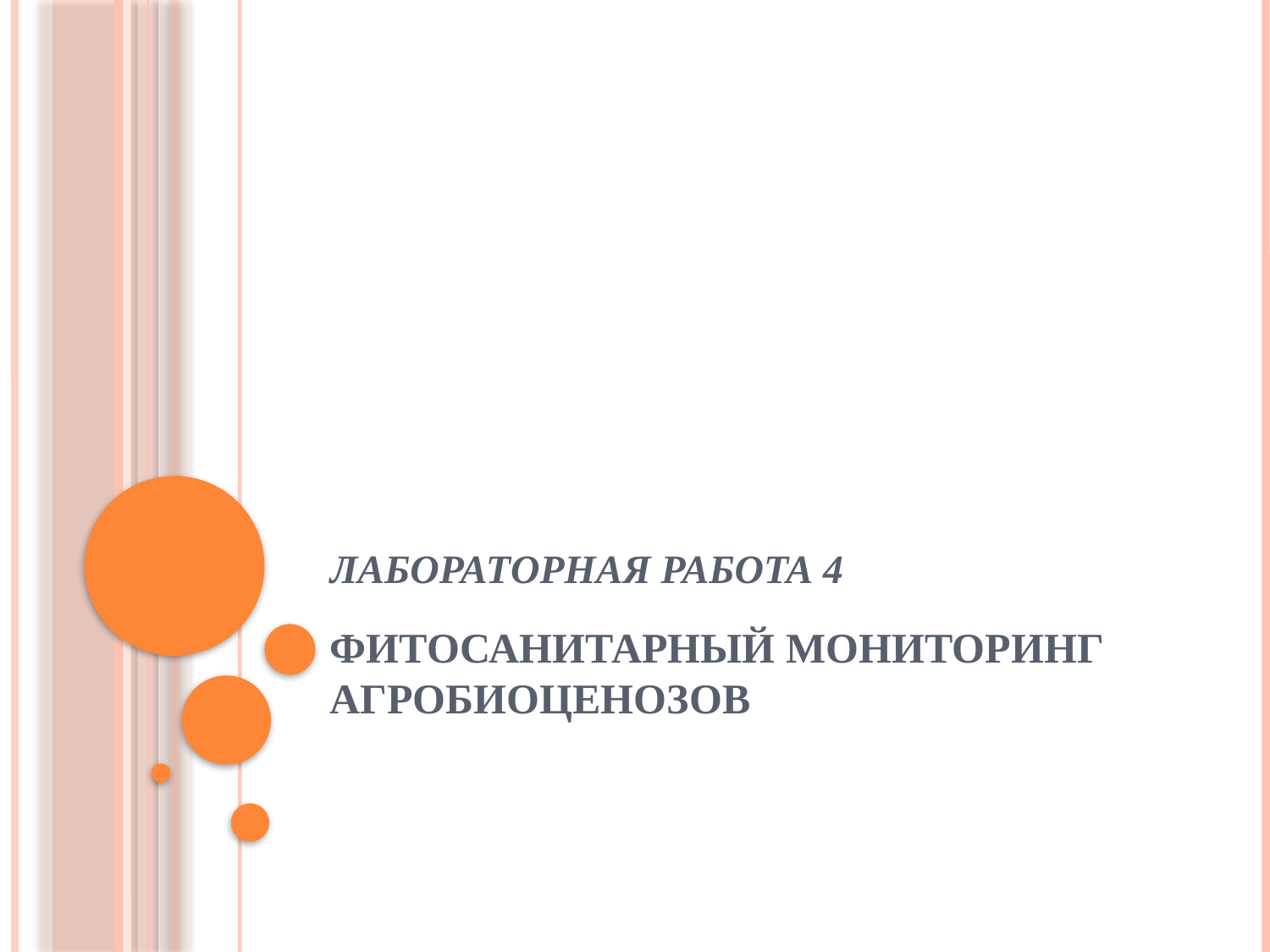

# Лабораторная работа 4
ФИТОСАНИТАРНЫЙ МОНИТОРИНГ АГРОБИОЦЕНОЗОВ